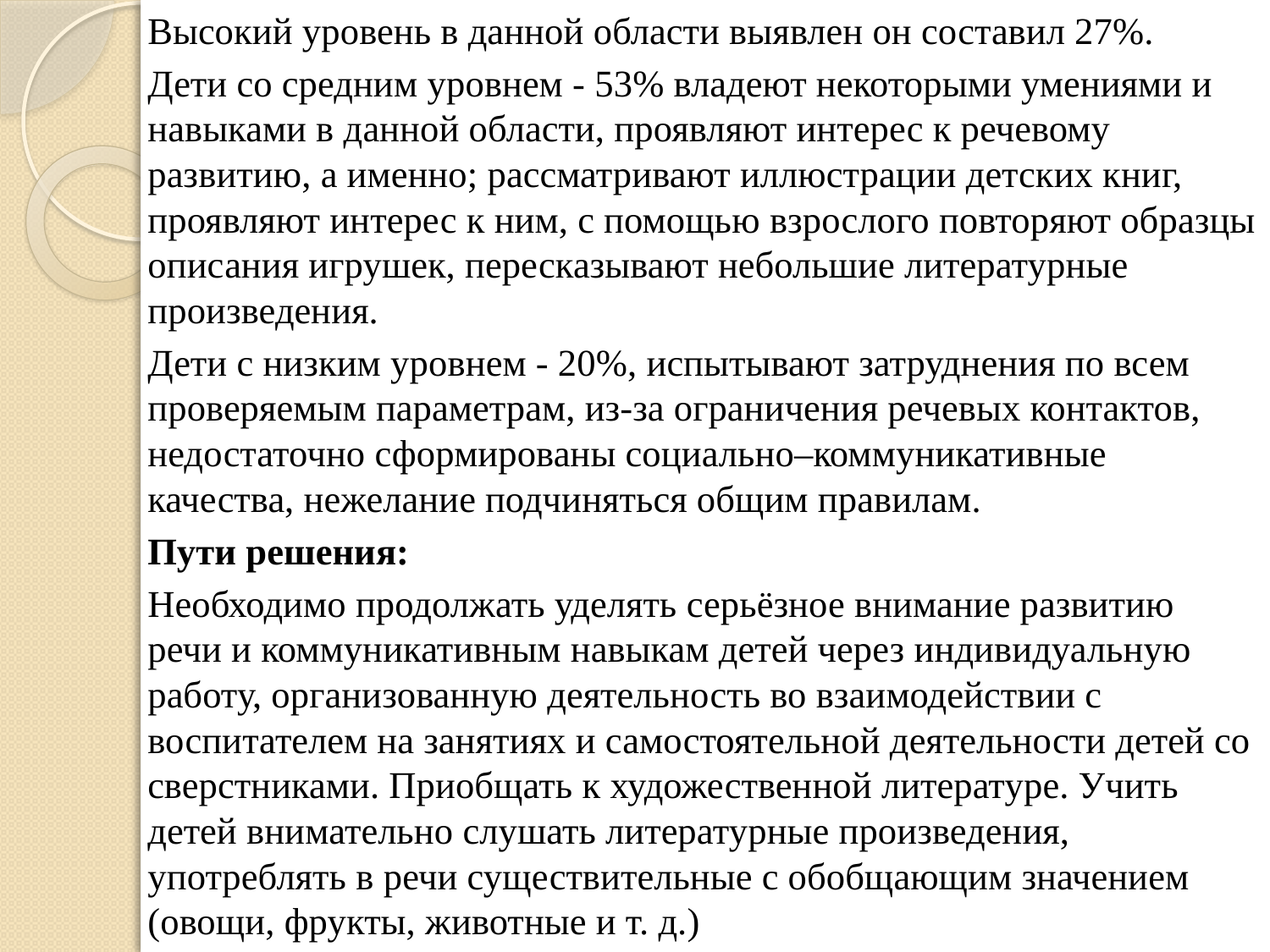

Высокий уровень в данной области выявлен он составил 27%.
Дети со средним уровнем - 53% владеют некоторыми умениями и навыками в данной области, проявляют интерес к речевому развитию, а именно; рассматривают иллюстрации детских книг, проявляют интерес к ним, с помощью взрослого повторяют образцы описания игрушек, пересказывают небольшие литературные произведения.
Дети с низким уровнем - 20%, испытывают затруднения по всем проверяемым параметрам, из-за ограничения речевых контактов, недостаточно сформированы социально–коммуникативные качества, нежелание подчиняться общим правилам.
Пути решения:
Необходимо продолжать уделять серьёзное внимание развитию речи и коммуникативным навыкам детей через индивидуальную работу, организованную деятельность во взаимодействии с воспитателем на занятиях и самостоятельной деятельности детей со сверстниками. Приобщать к художественной литературе. Учить детей внимательно слушать литературные произведения, употреблять в речи существительные с обобщающим значением (овощи, фрукты, животные и т. д.)